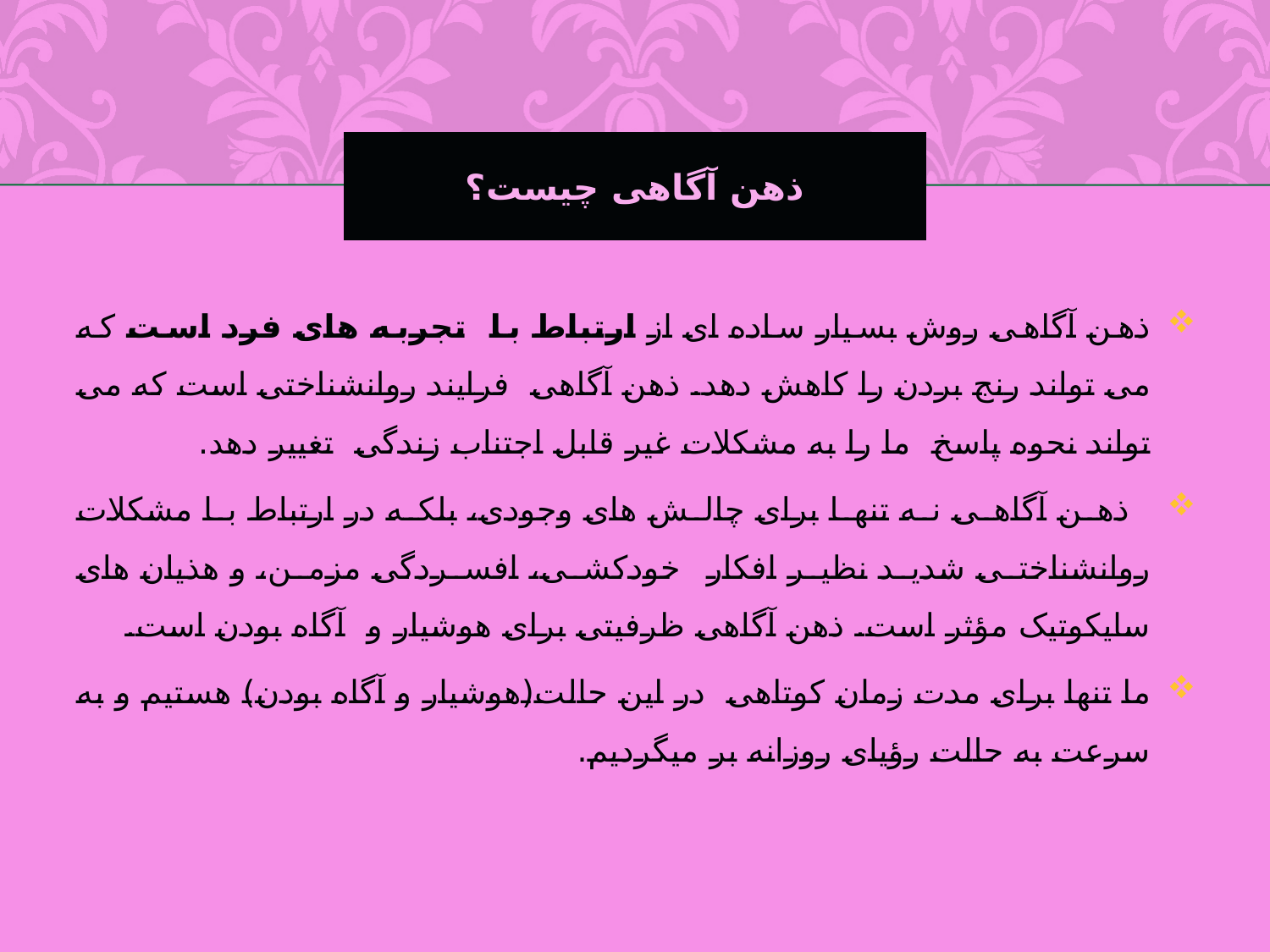

# ذهن آگاهی چیست؟
ذهن آگاهی روش بسیار ساده ای از ارتباط با  تجربه های فرد است که می تواند رنج بردن را کاهش دهد. ذهن آگاهی  فرایند روانشناختی است که می تواند نحوه پاسخ  ما را به مشکلات غیر قابل اجتناب زندگی  تغییر دهد.
  ذهن آگاهی نه تنها برای چالش های وجودی، بلکه در ارتباط با مشکلات روانشناختی شدید نظیر افکار خودکشی، افسردگی مزمن، و هذیان های سایکوتیک مؤثر است. ذهن آگاهی ظرفیتی برای هوشیار و  آگاه بودن است.
ما تنها برای مدت زمان کوتاهی  در این حالت(هوشیار و آگاه بودن) هستیم و به سرعت به حالت رؤیای روزانه بر میگردیم.